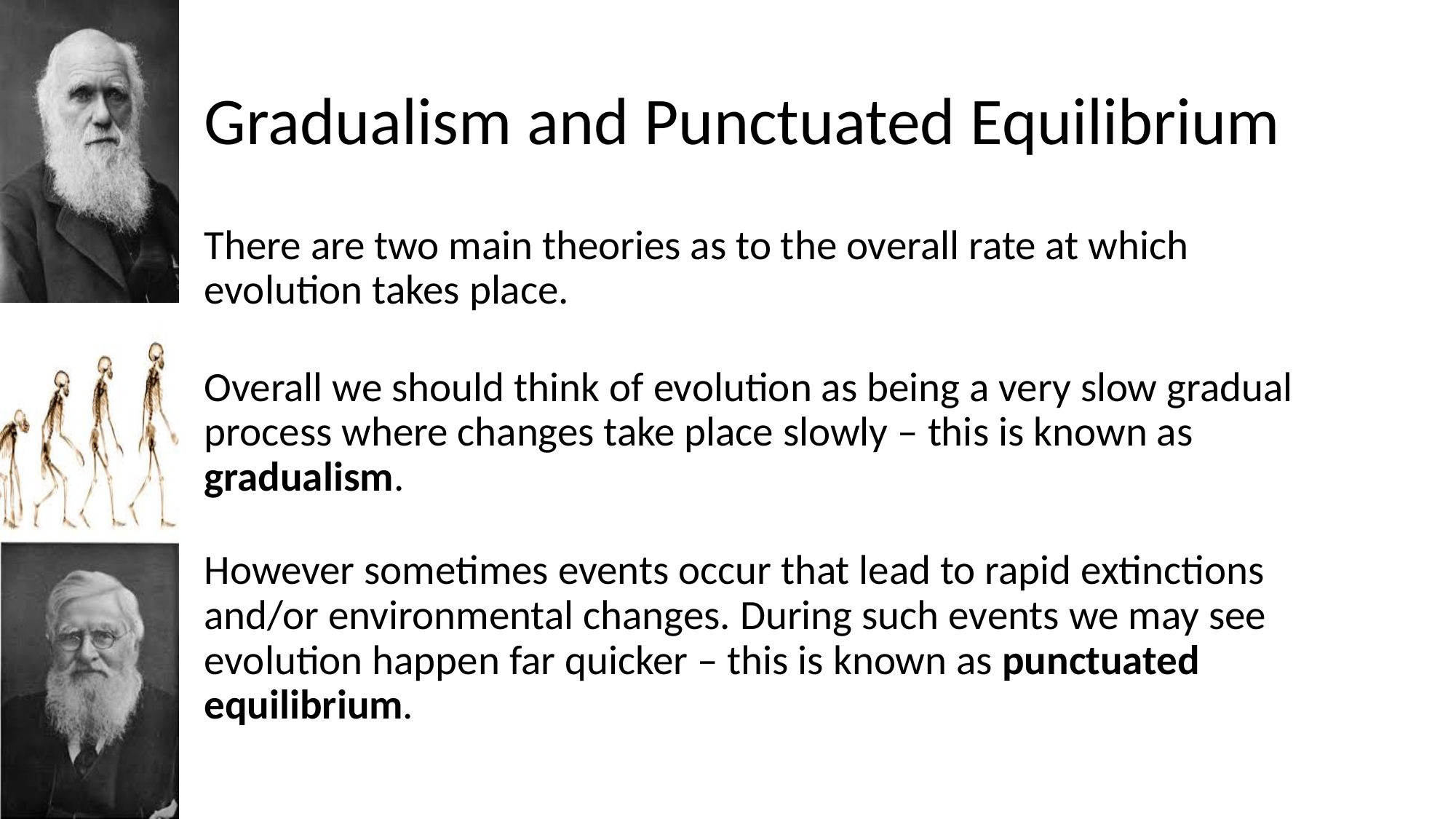

# Gradualism and Punctuated Equilibrium
There are two main theories as to the overall rate at which evolution takes place.

Overall we should think of evolution as being a very slow gradual process where changes take place slowly – this is known as gradualism.

However sometimes events occur that lead to rapid extinctions and/or environmental changes. During such events we may see evolution happen far quicker – this is known as punctuated equilibrium.